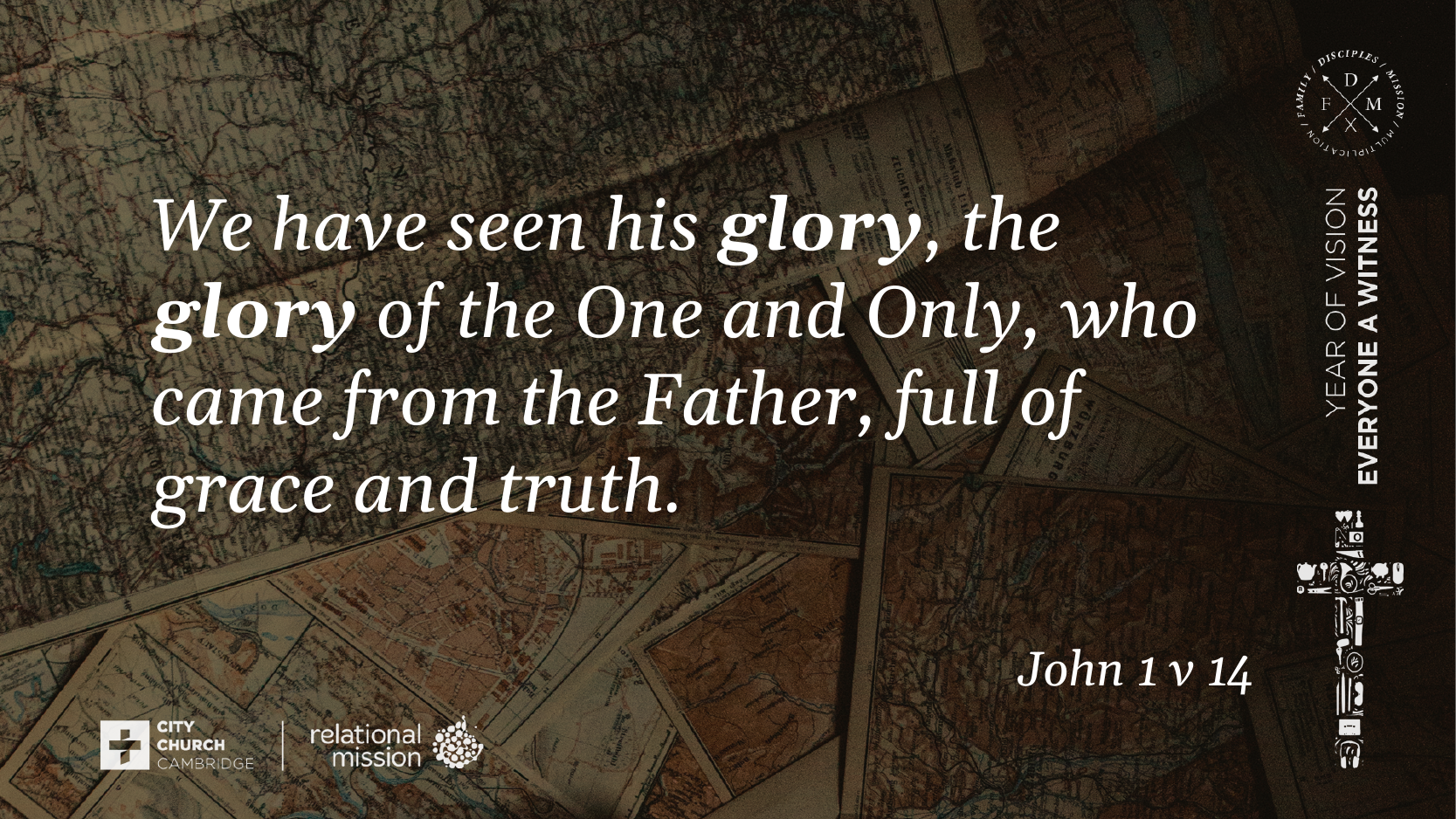

We have seen his glory, the glory of the One and Only, who came from the Father, full of grace and truth.
# John 1 v 14